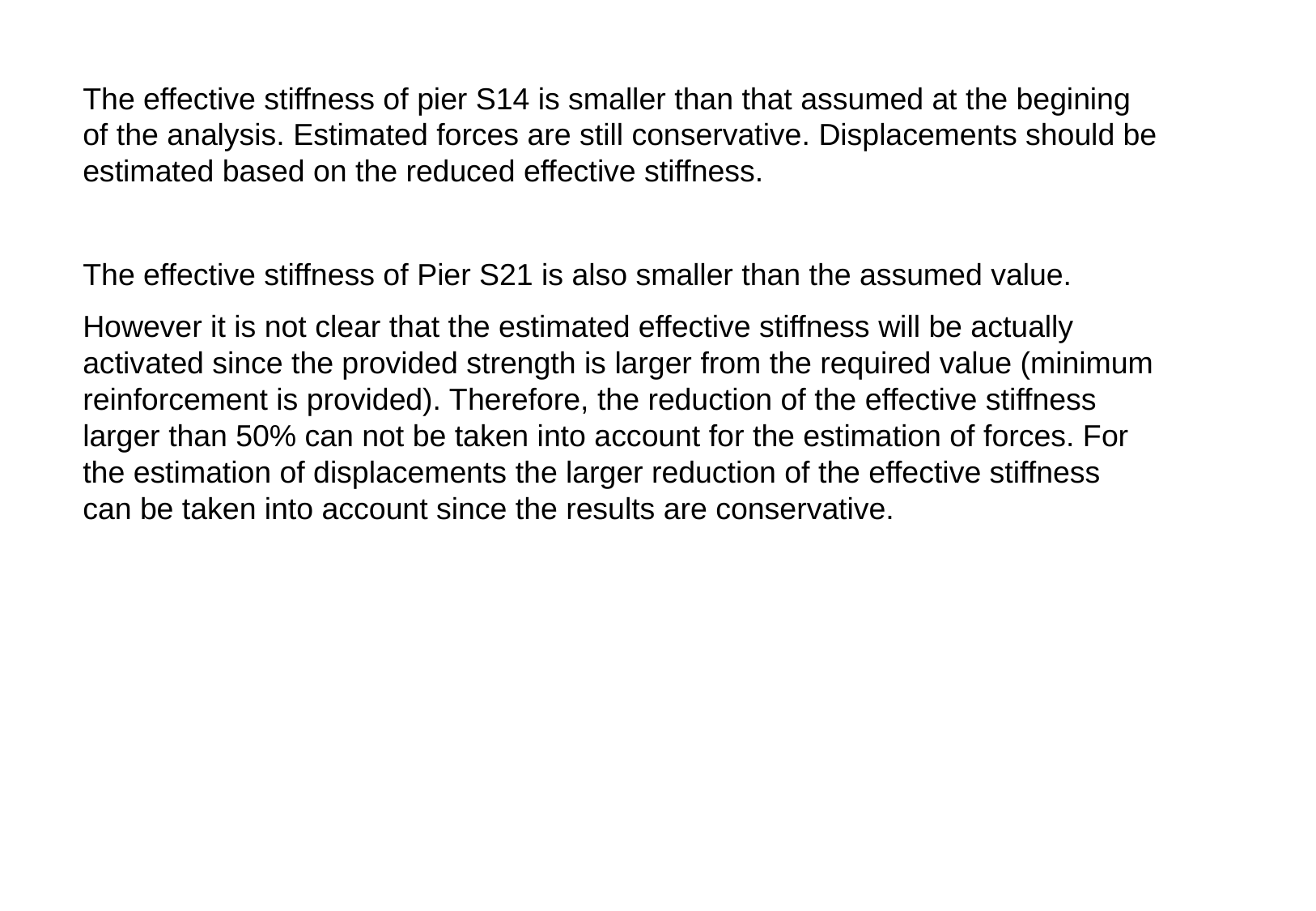

The effective stiffness of pier S14 is smaller than that assumed at the begining of the analysis. Estimated forces are still conservative. Displacements should be estimated based on the reduced effective stiffness.

The effective stiffness of Pier S21 is also smaller than the assumed value.
However it is not clear that the estimated effective stiffness will be actually activated since the provided strength is larger from the required value (minimum reinforcement is provided). Therefore, the reduction of the effective stiffness larger than 50% can not be taken into account for the estimation of forces. For the estimation of displacements the larger reduction of the effective stiffness can be taken into account since the results are conservative.